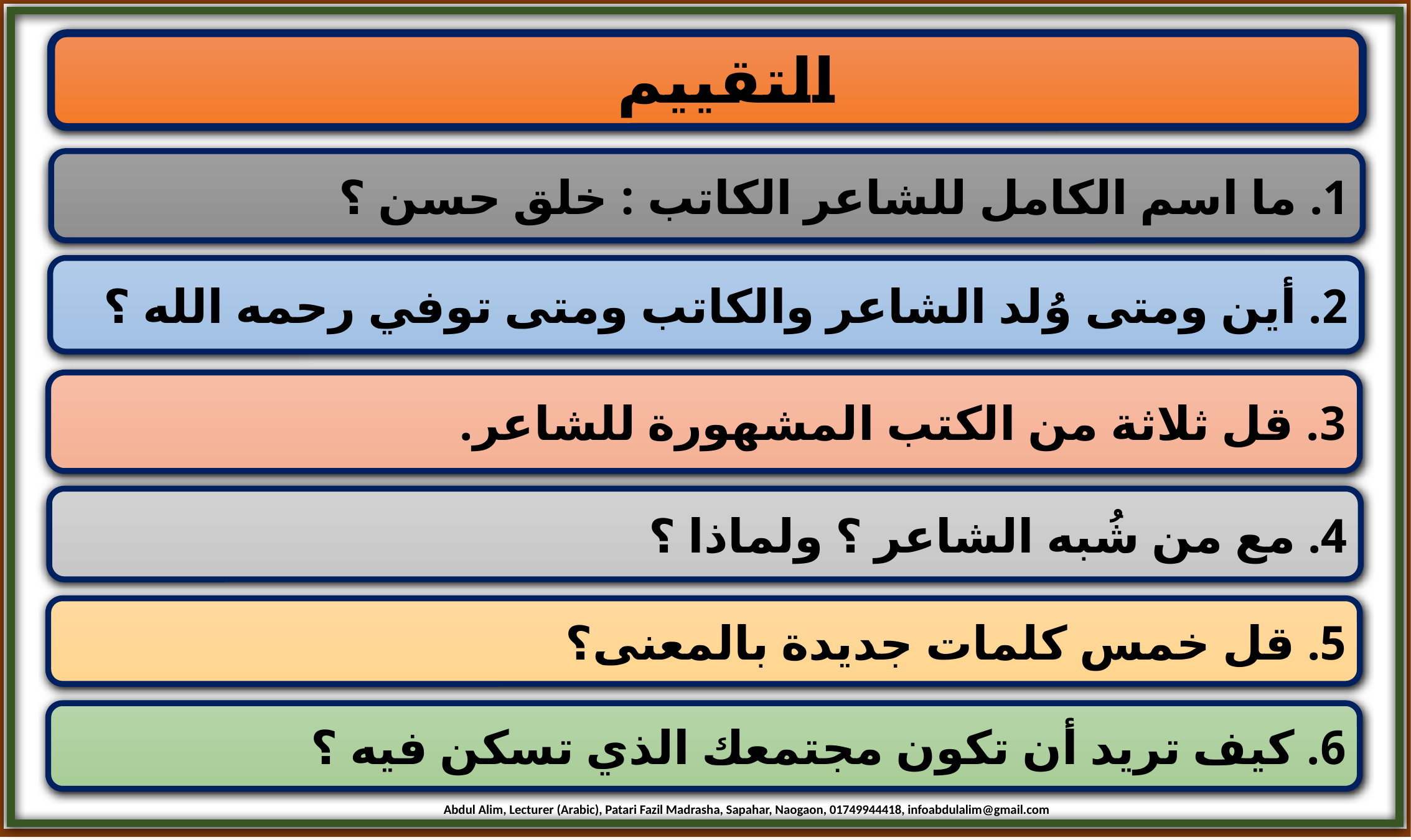

التقييم
1. ما اسم الكامل للشاعر الكاتب : خلق حسن ؟
2. أين ومتى وُلد الشاعر والكاتب ومتى توفي رحمه الله ؟
3. قل ثلاثة من الكتب المشهورة للشاعر.
4. مع من شُبه الشاعر ؟ ولماذا ؟
5. قل خمس كلمات جديدة بالمعنى؟
6. كيف تريد أن تكون مجتمعك الذي تسكن فيه ؟